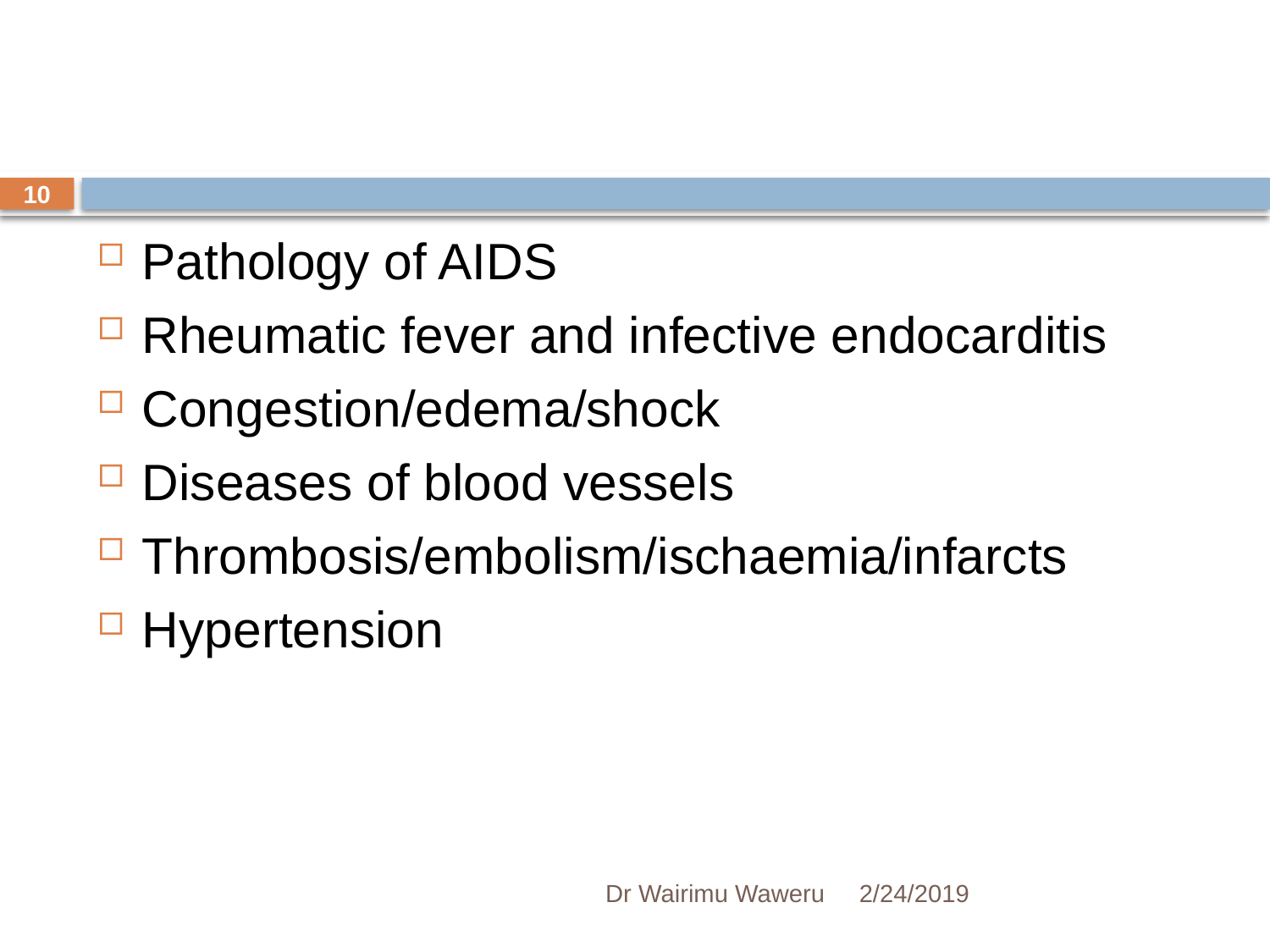

#
10
Pathology of AIDS
Rheumatic fever and infective endocarditis
Congestion/edema/shock
Diseases of blood vessels
Thrombosis/embolism/ischaemia/infarcts
Hypertension

Dr Wairimu Waweru
2/24/2019